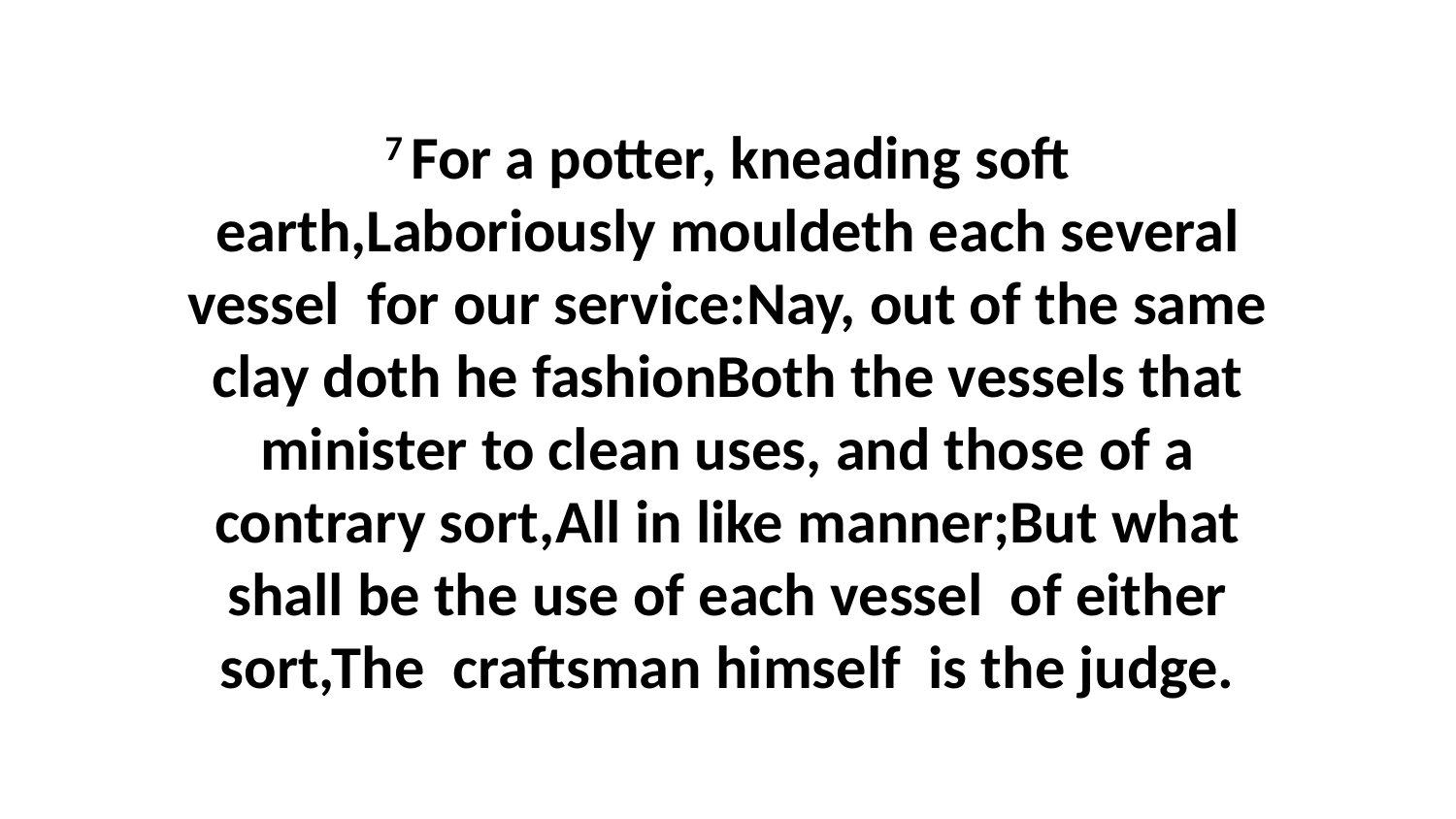

7 For a potter, kneading soft earth,Laboriously mouldeth each several vessel  for our service:Nay, out of the same clay doth he fashionBoth the vessels that minister to clean uses, and those of a contrary sort,All in like manner;But what shall be the use of each vessel  of either sort,The  craftsman himself  is the judge.